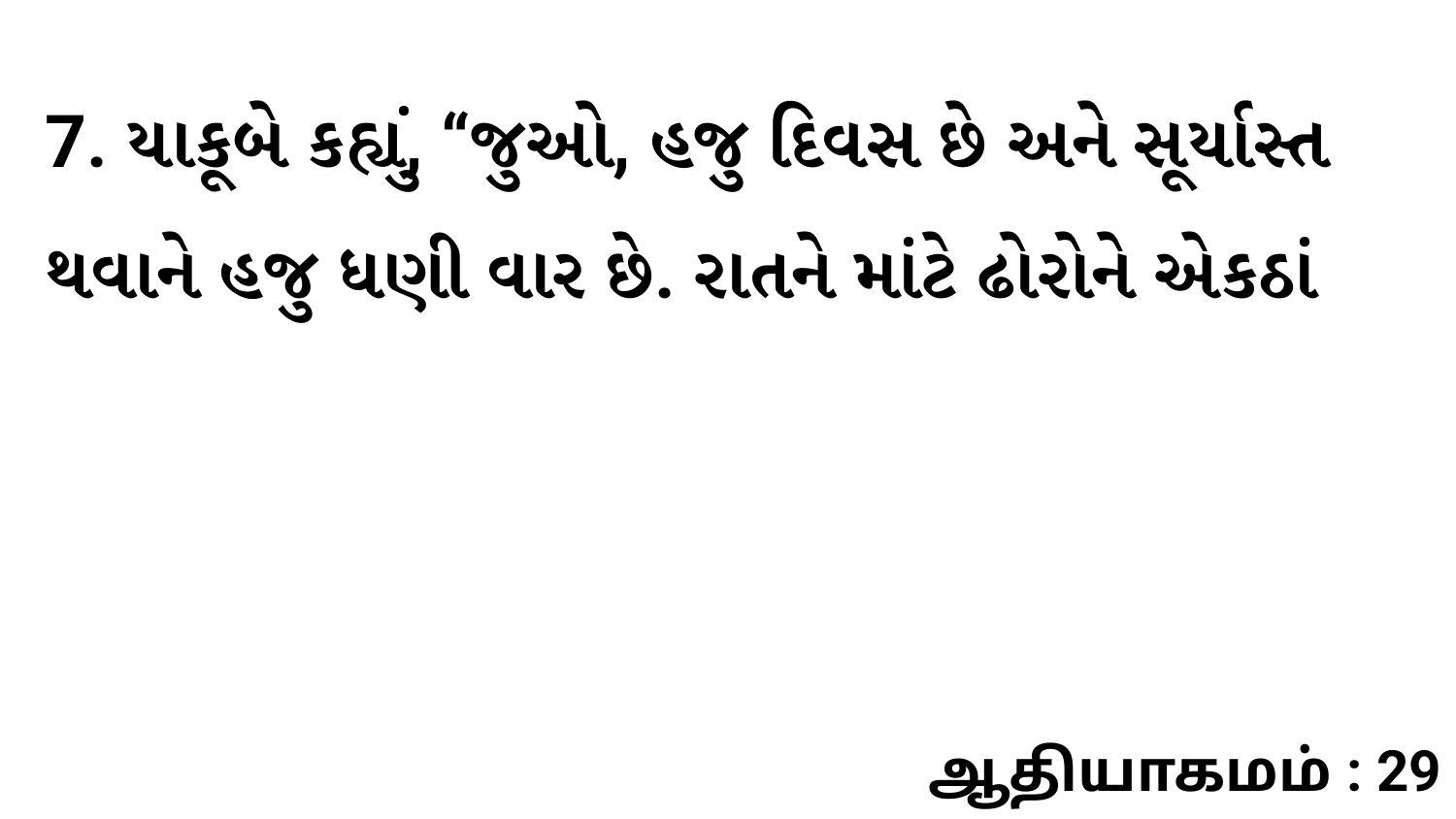

7. યાકૂબે કહ્યું, “જુઓ, હજુ દિવસ છે અને સૂર્યાસ્ત થવાને હજુ ધણી વાર છે. રાતને માંટે ઢોરોને એકઠાં
ஆதியாகமம் : 29